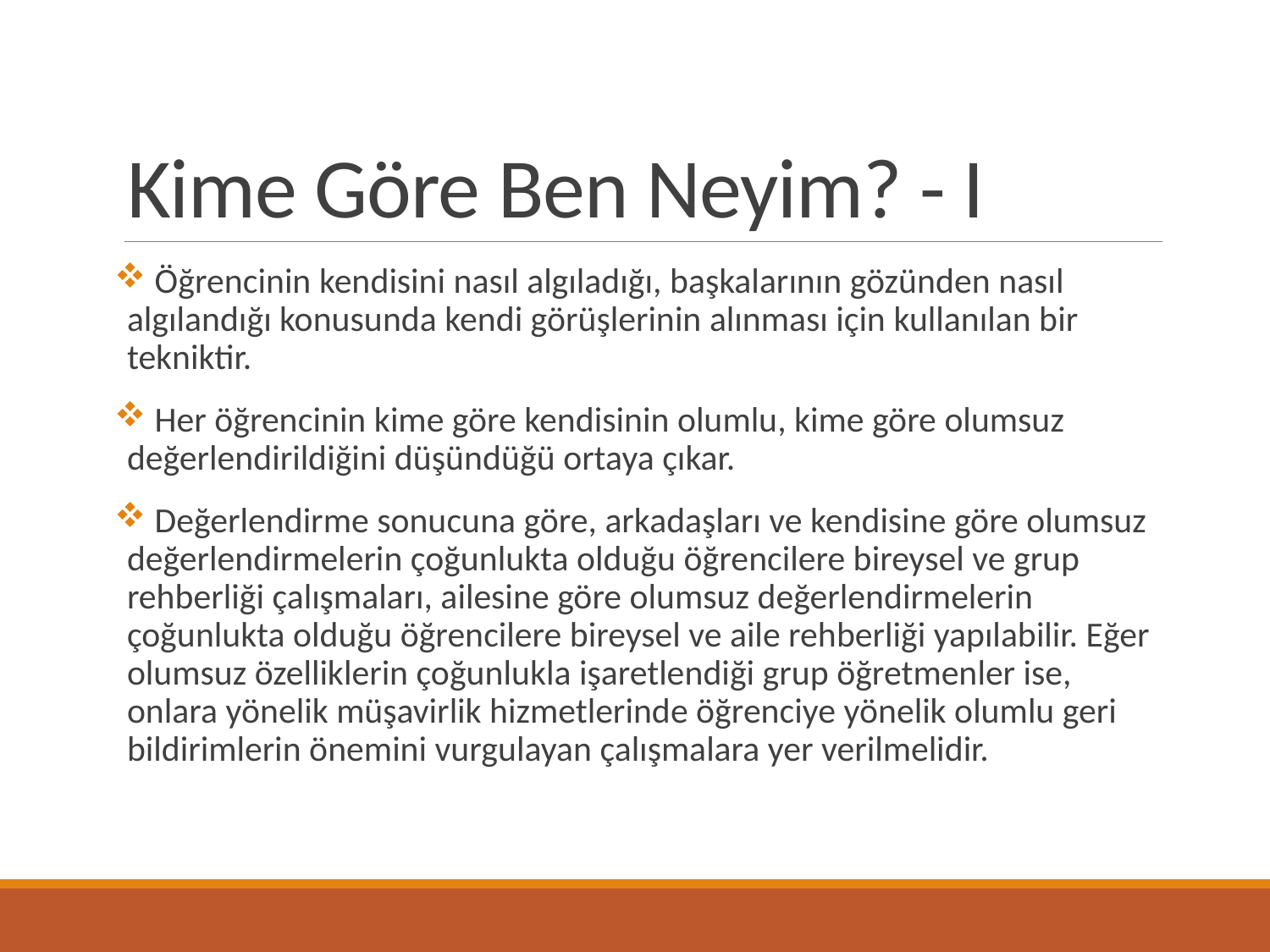

# Kime Göre Ben Neyim? - I
 Öğrencinin kendisini nasıl algıladığı, başkalarının gözünden nasıl algılandığı konusunda kendi görüşlerinin alınması için kullanılan bir tekniktir.
 Her öğrencinin kime göre kendisinin olumlu, kime göre olumsuz değerlendirildiğini düşündüğü ortaya çıkar.
 Değerlendirme sonucuna göre, arkadaşları ve kendisine göre olumsuz değerlendirmelerin çoğunlukta olduğu öğrencilere bireysel ve grup rehberliği çalışmaları, ailesine göre olumsuz değerlendirmelerin çoğunlukta olduğu öğrencilere bireysel ve aile rehberliği yapılabilir. Eğer olumsuz özelliklerin çoğunlukla işaretlendiği grup öğretmenler ise, onlara yönelik müşavirlik hizmetlerinde öğrenciye yönelik olumlu geri bildirimlerin önemini vurgulayan çalışmalara yer verilmelidir.